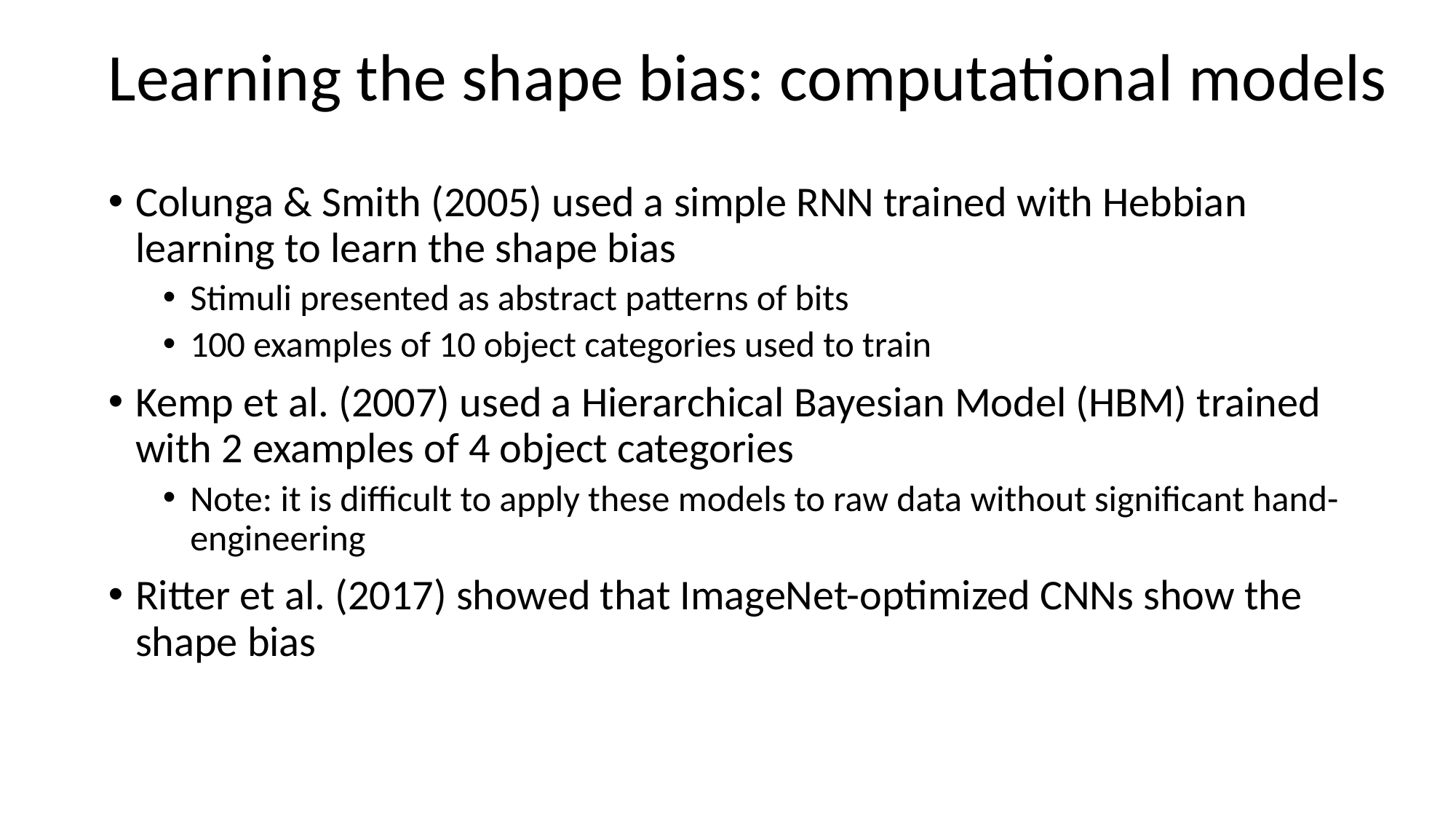

# Learning the shape bias: computational models
Colunga & Smith (2005) used a simple RNN trained with Hebbian learning to learn the shape bias
Stimuli presented as abstract patterns of bits
100 examples of 10 object categories used to train
Kemp et al. (2007) used a Hierarchical Bayesian Model (HBM) trained with 2 examples of 4 object categories
Note: it is difficult to apply these models to raw data without significant hand-engineering
Ritter et al. (2017) showed that ImageNet-optimized CNNs show the shape bias